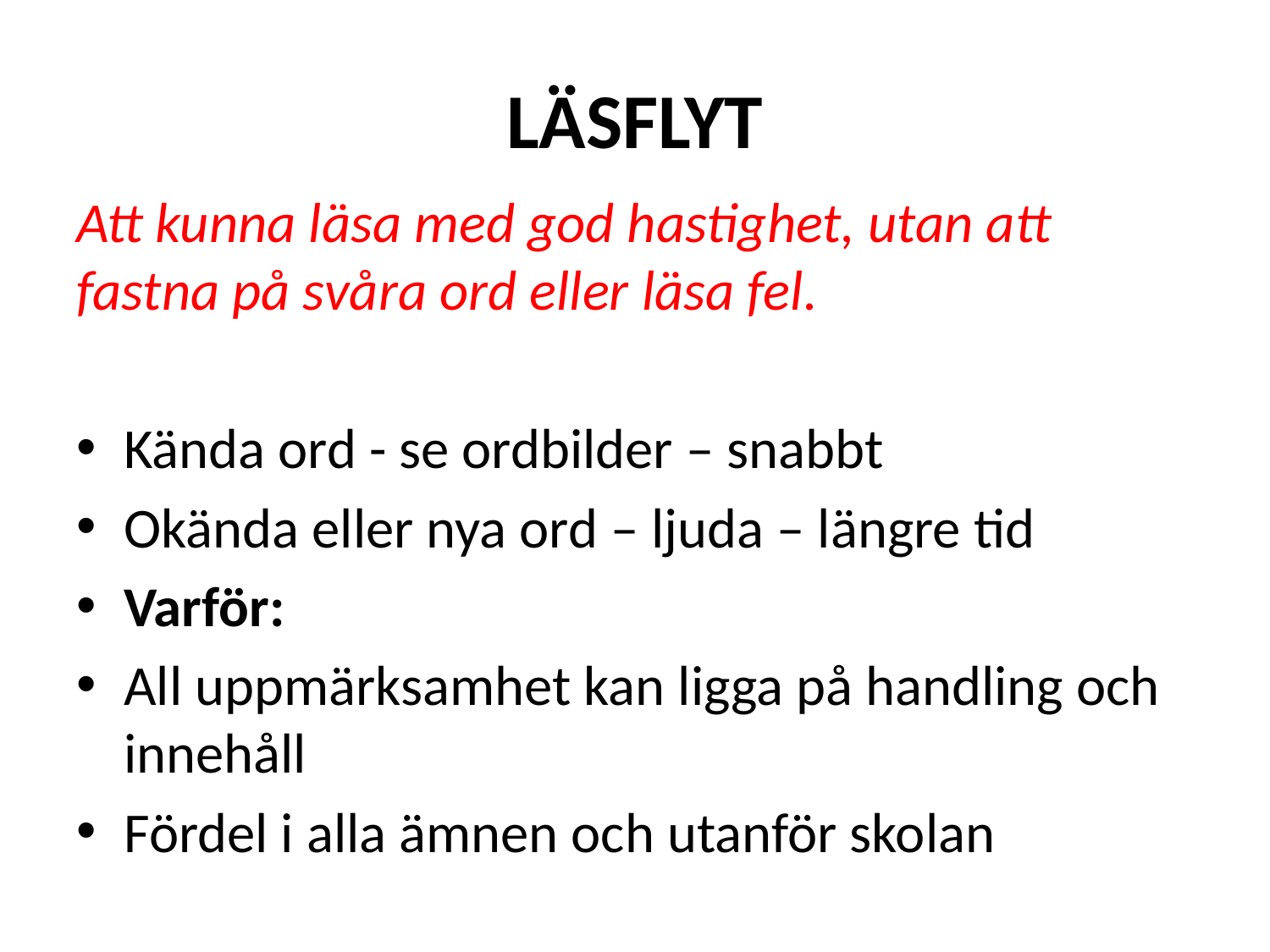

# LÄSFLYT
Att kunna läsa med god hastighet, utan att fastna på svåra ord eller läsa fel.

Kända ord - se ordbilder – snabbt
Okända eller nya ord – ljuda – längre tid
Varför:
All uppmärksamhet kan ligga på handling och innehåll
Fördel i alla ämnen och utanför skolan